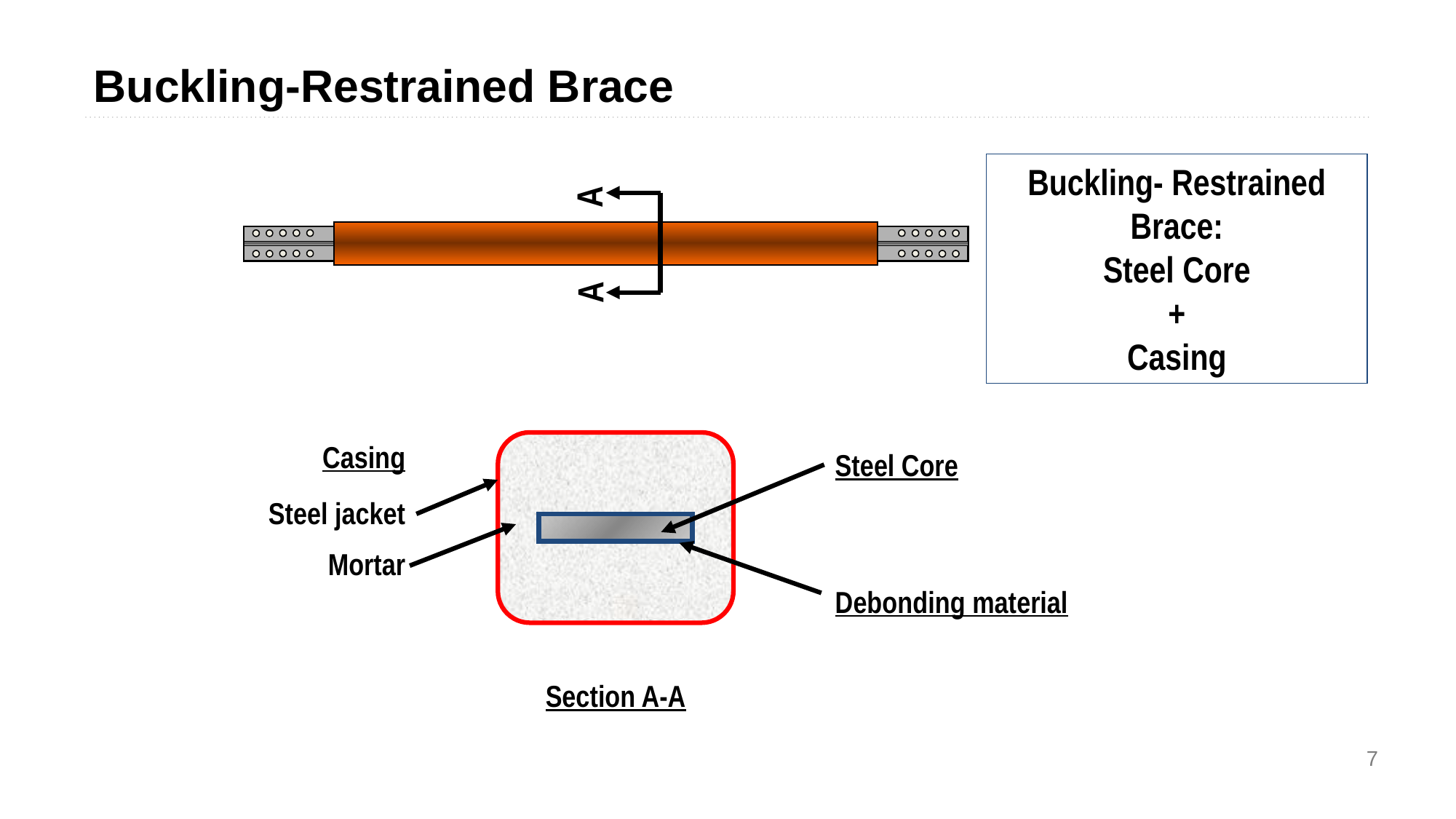

Buckling-Restrained Brace
Buckling- Restrained Brace:
Steel Core
+
Casing
A

A
Casing

Steel Core
Steel jacket
Mortar

Debonding material
Section A-A
7